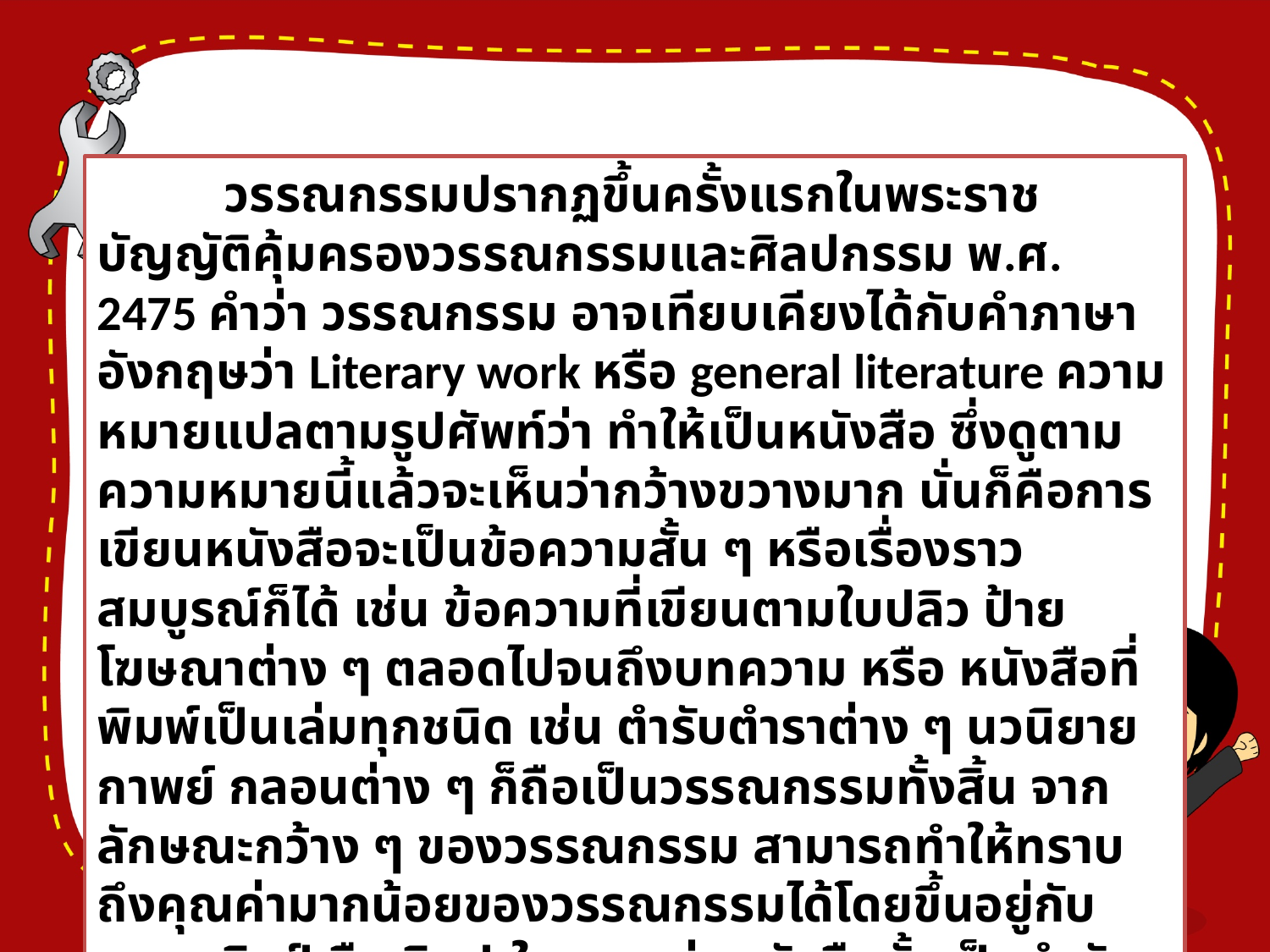

วรรณกรรมปรากฏขึ้นครั้งแรกในพระราชบัญญัติคุ้มครองวรรณกรรมและศิลปกรรม พ.ศ. 2475 คำว่า วรรณกรรม อาจเทียบเคียงได้กับคำภาษาอังกฤษว่า Literary work หรือ general literature ความหมายแปลตามรูปศัพท์ว่า ทำให้เป็นหนังสือ ซึ่งดูตามความหมายนี้แล้วจะเห็นว่ากว้างขวางมาก นั่นก็คือการเขียนหนังสือจะเป็นข้อความสั้น ๆ หรือเรื่องราวสมบูรณ์ก็ได้ เช่น ข้อความที่เขียนตามใบปลิว ป้ายโฆษณาต่าง ๆ ตลอดไปจนถึงบทความ หรือ หนังสือที่พิมพ์เป็นเล่มทุกชนิด เช่น ตำรับตำราต่าง ๆ นวนิยาย กาพย์ กลอนต่าง ๆ ก็ถือเป็นวรรณกรรมทั้งสิ้น จากลักษณะกว้าง ๆ ของวรรณกรรม สามารถทำให้ทราบถึงคุณค่ามากน้อยของวรรณกรรมได้โดยขึ้นอยู่กับ วรรณศิลป์ คือ ศิลปะในการแต่งหนังสือนั้นเป็นสำคัญ